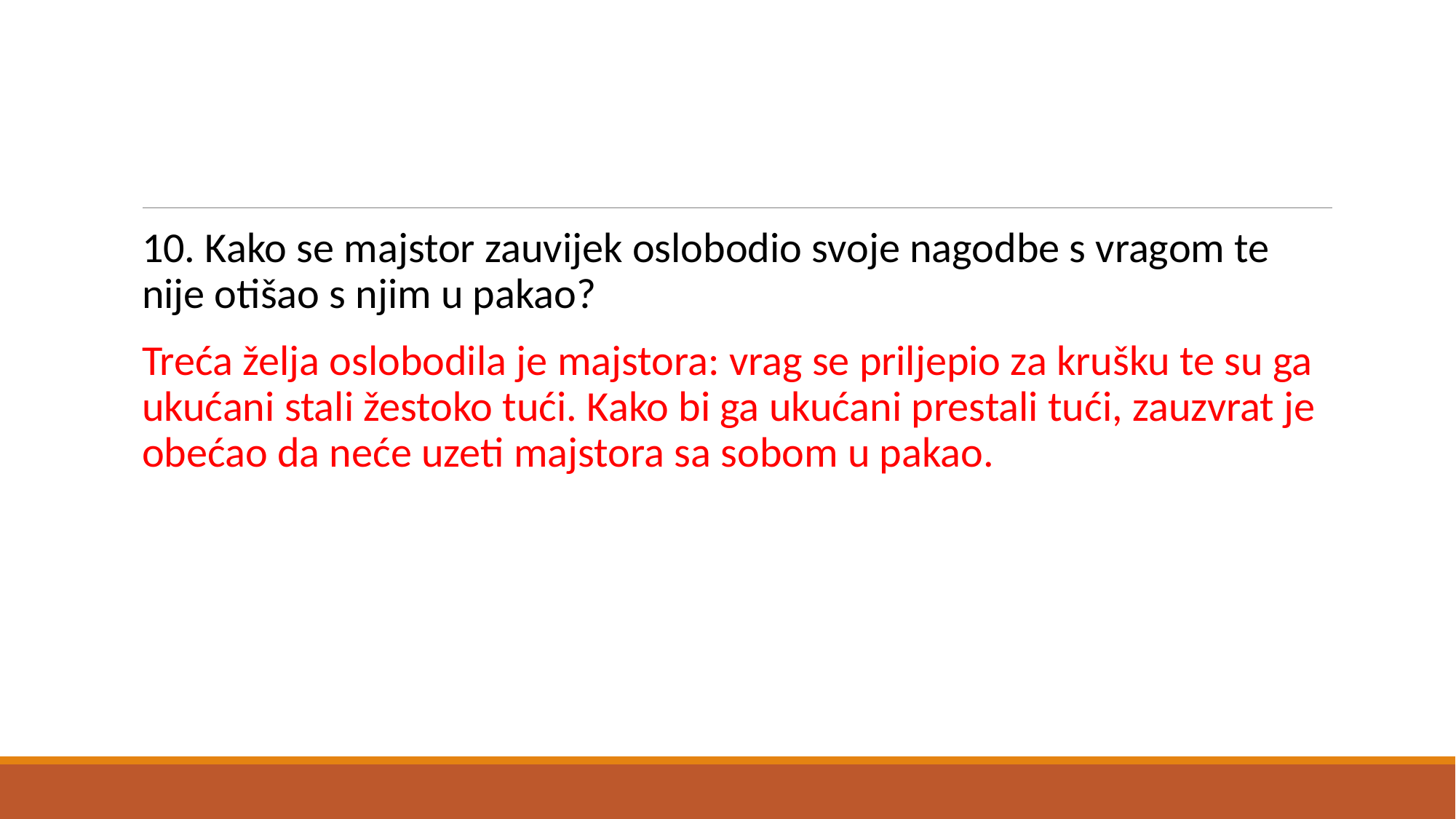

#
10. Kako se majstor zauvijek oslobodio svoje nagodbe s vragom te nije otišao s njim u pakao?
Treća želja oslobodila je majstora: vrag se priljepio za krušku te su ga ukućani stali žestoko tući. Kako bi ga ukućani prestali tući, zauzvrat je obećao da neće uzeti majstora sa sobom u pakao.